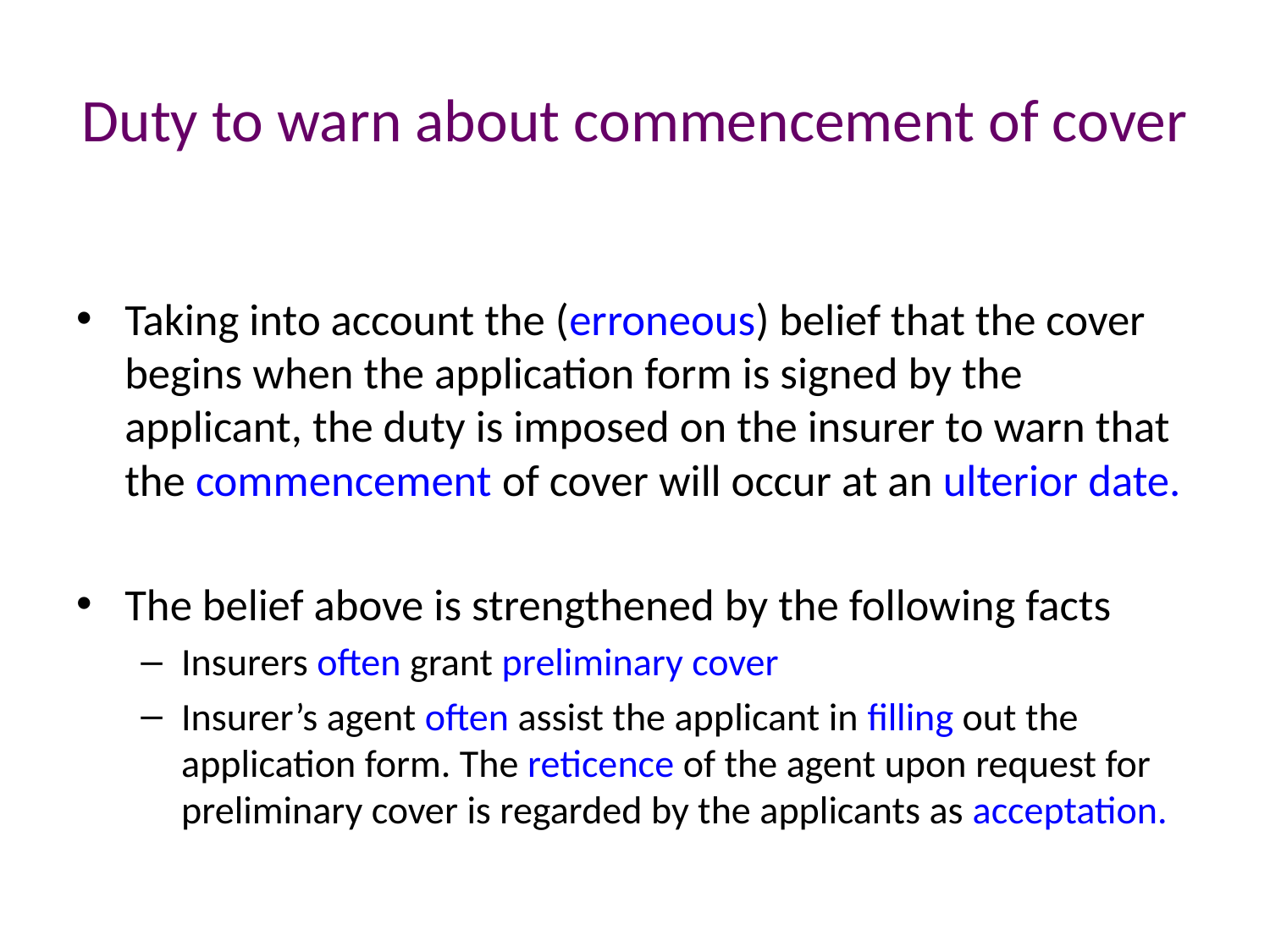

# Duty to warn about commencement of cover

Taking into account the (erroneous) belief that the cover begins when the application form is signed by the applicant, the duty is imposed on the insurer to warn that the commencement of cover will occur at an ulterior date.

The belief above is strengthened by the following facts
Insurers often grant preliminary cover
Insurer’s agent often assist the applicant in filling out the application form. The reticence of the agent upon request for preliminary cover is regarded by the applicants as acceptation.